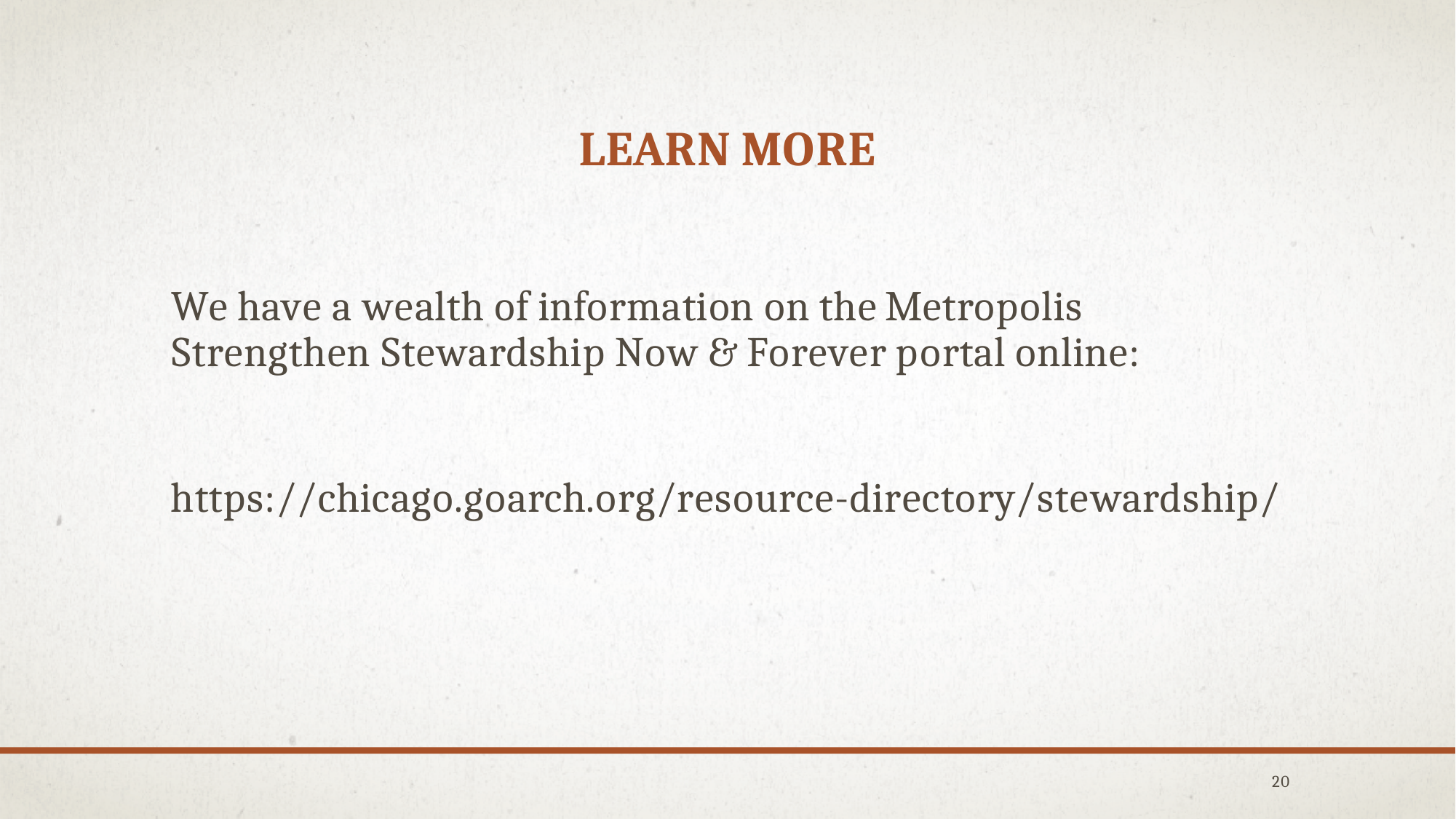

# Learn more

We have a wealth of information on the Metropolis Strengthen Stewardship Now & Forever portal online:

https://chicago.goarch.org/resource-directory/stewardship/

20